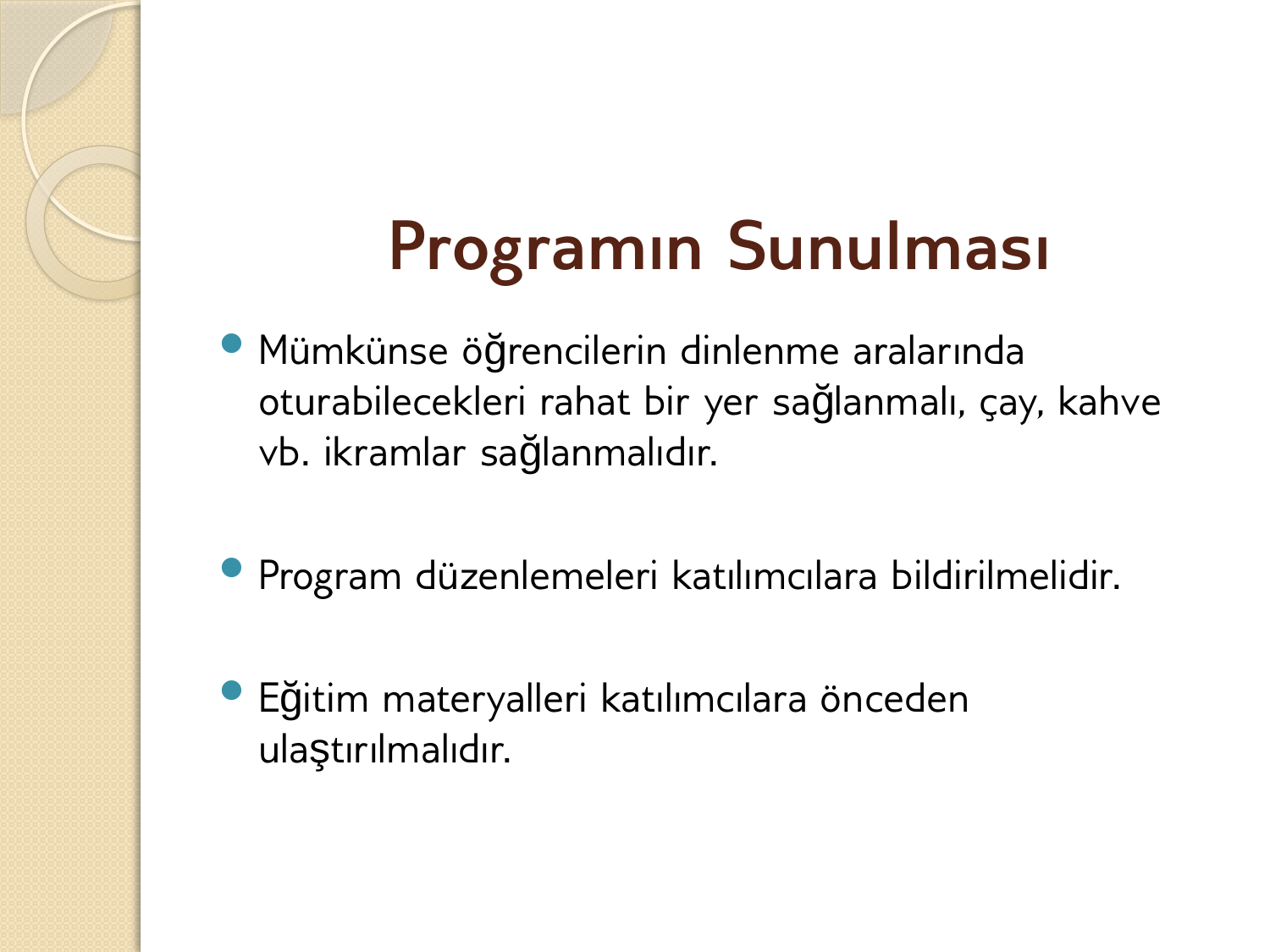

# Programın Sunulması
Mümkünse öğrencilerin dinlenme aralarında oturabilecekleri rahat bir yer sağlanmalı, çay, kahve vb. ikramlar sağlanmalıdır.

Program düzenlemeleri katılımcılara bildirilmelidir.

Eğitim materyalleri katılımcılara önceden ulaştırılmalıdır.